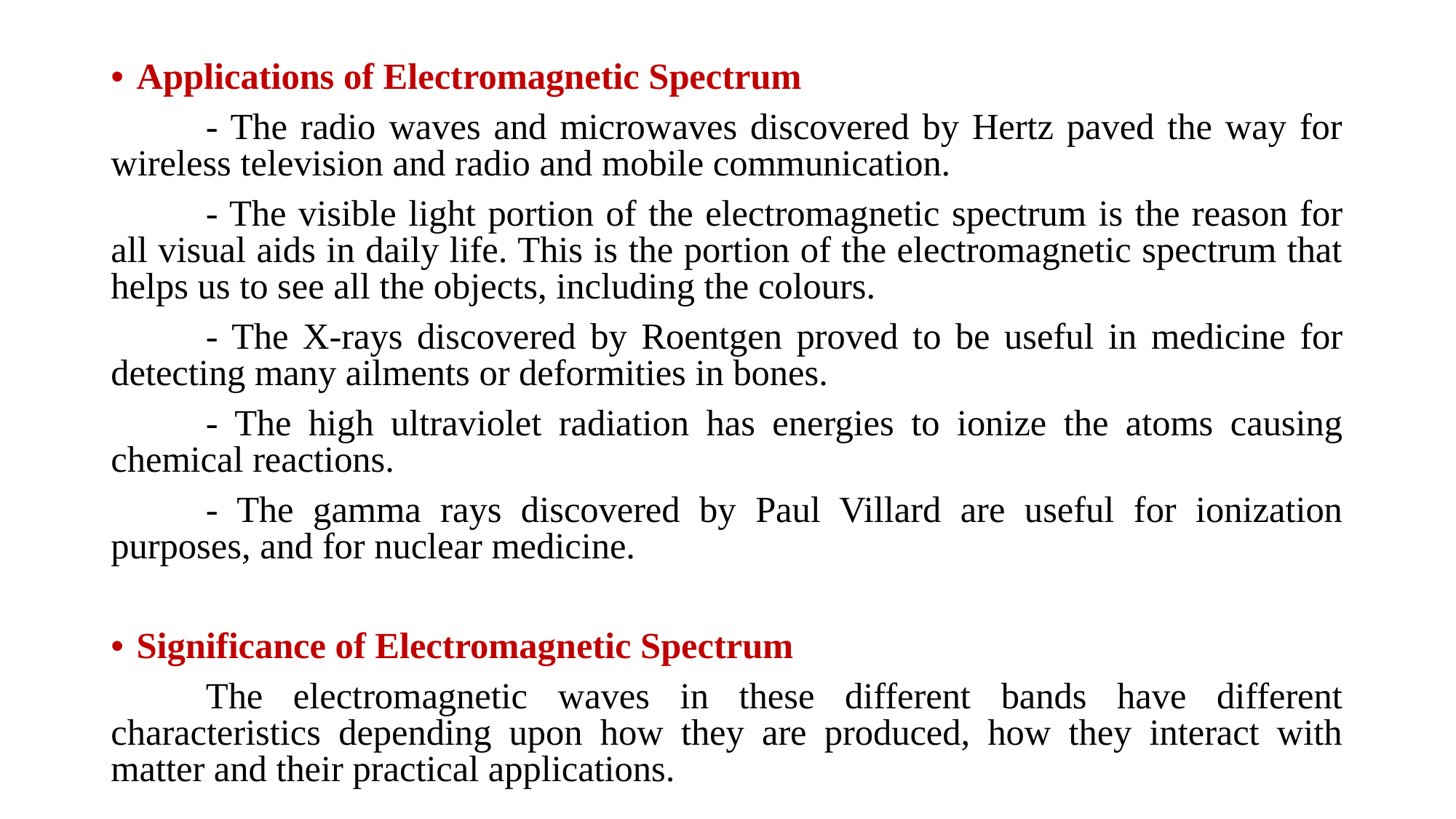

Applications of Electromagnetic Spectrum
	- The radio waves and microwaves discovered by Hertz paved the way for wireless television and radio and mobile communication.
	- The visible light portion of the electromagnetic spectrum is the reason for all visual aids in daily life. This is the portion of the electromagnetic spectrum that helps us to see all the objects, including the colours.
	- The X-rays discovered by Roentgen proved to be useful in medicine for detecting many ailments or deformities in bones.
	- The high ultraviolet radiation has energies to ionize the atoms causing chemical reactions.
	- The gamma rays discovered by Paul Villard are useful for ionization purposes, and for nuclear medicine.

Significance of Electromagnetic Spectrum
	The electromagnetic waves in these different bands have different characteristics depending upon how they are produced, how they interact with matter and their practical applications.